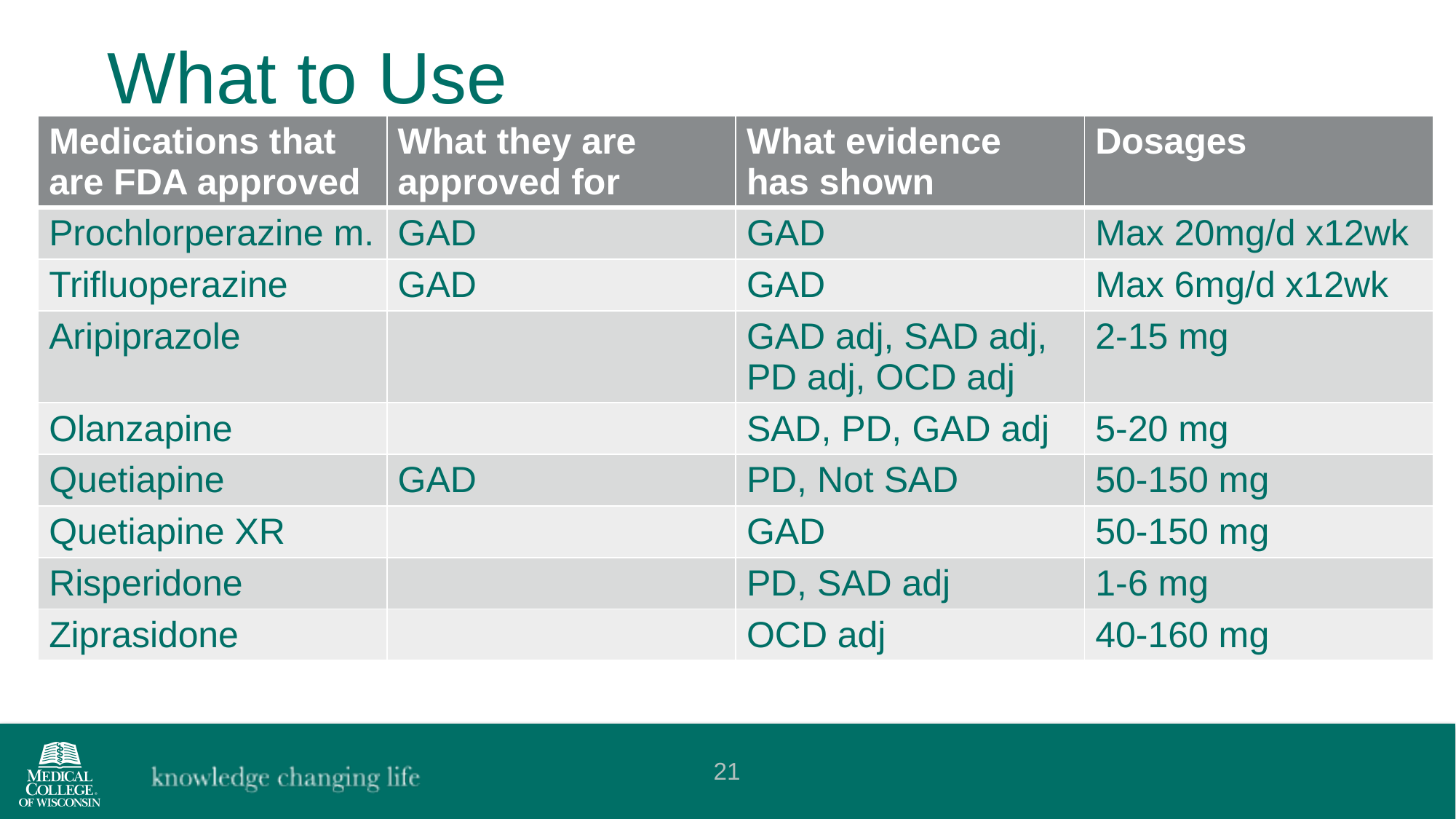

What to Use
| Medications that are FDA approved | What they are approved for | What evidence has shown | Dosages |
| --- | --- | --- | --- |
| Prochlorperazine m. | GAD | GAD | Max 20mg/d x12wk |
| Trifluoperazine | GAD | GAD | Max 6mg/d x12wk |
| Aripiprazole |  | GAD adj, SAD adj, PD adj, OCD adj | 2-15 mg |
| Olanzapine |  | SAD, PD, GAD adj | 5-20 mg |
| Quetiapine | GAD | PD, Not SAD | 50-150 mg |
| Quetiapine XR |  | GAD | 50-150 mg |
| Risperidone |  | PD, SAD adj | 1-6 mg |
| Ziprasidone |  | OCD adj | 40-160 mg |
21